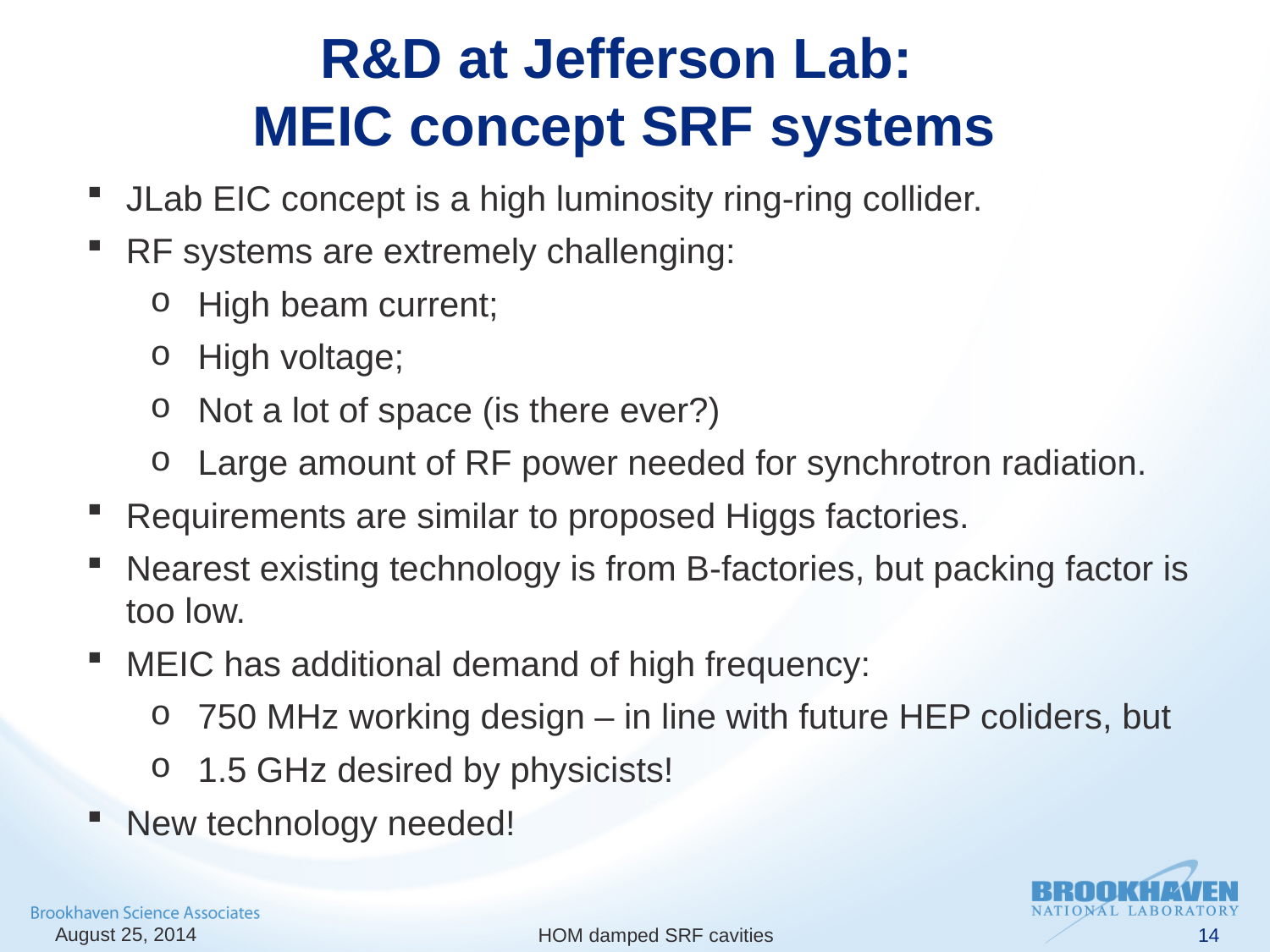

# R&D at Jefferson Lab: MEIC concept SRF systems
JLab EIC concept is a high luminosity ring-ring collider.
RF systems are extremely challenging:
High beam current;
High voltage;
Not a lot of space (is there ever?)
Large amount of RF power needed for synchrotron radiation.
Requirements are similar to proposed Higgs factories.
Nearest existing technology is from B-factories, but packing factor is too low.
MEIC has additional demand of high frequency:
750 MHz working design – in line with future HEP coliders, but
1.5 GHz desired by physicists!
New technology needed!
August 25, 2014
HOM damped SRF cavities
14